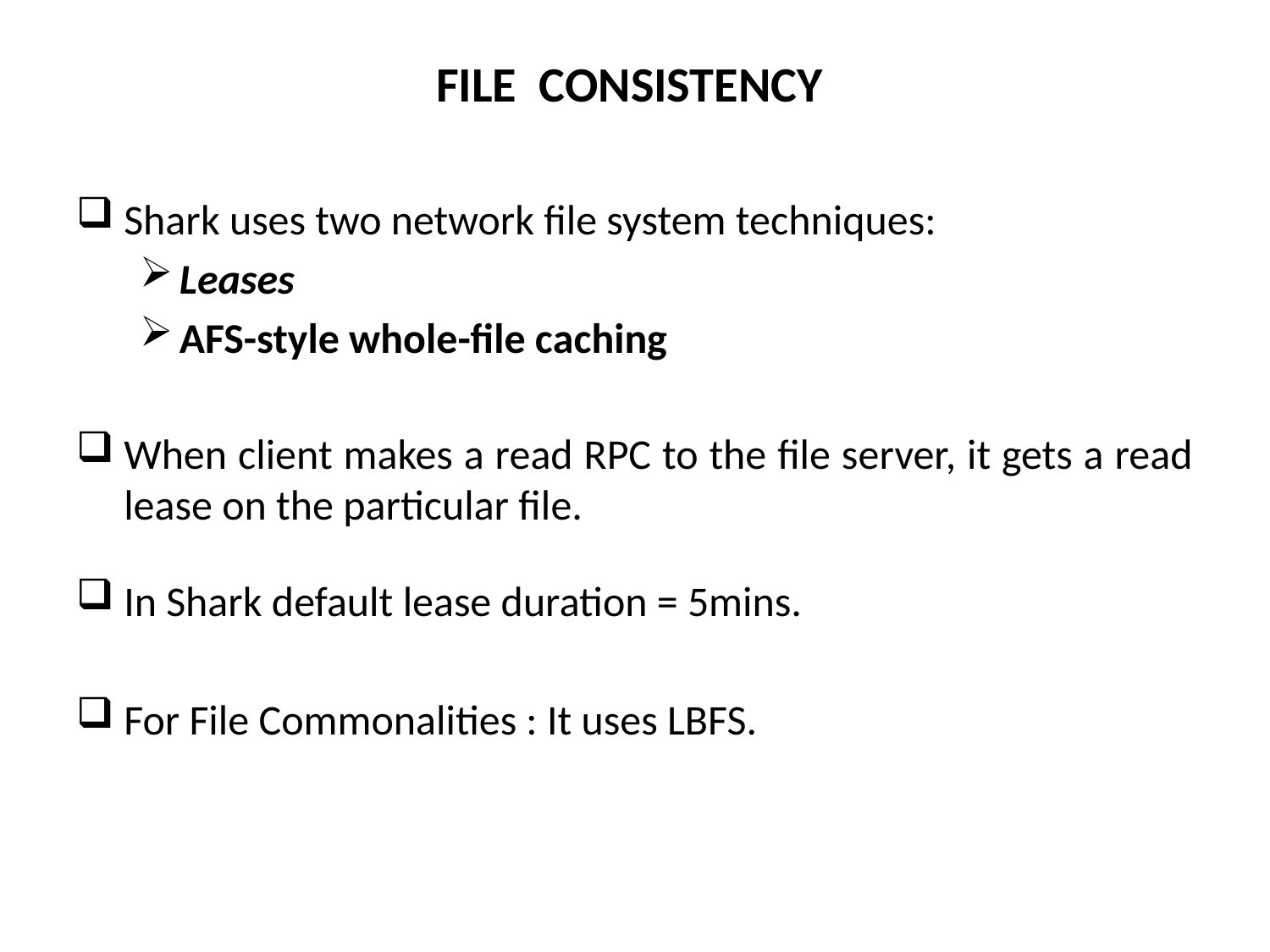

# FILE  CONSISTENCY

Shark uses two network file system techniques:
Leases
AFS-style whole-file caching

When client makes a read RPC to the file server, it gets a read lease on the particular file.

In Shark default lease duration = 5mins.

For File Commonalities : It uses LBFS.